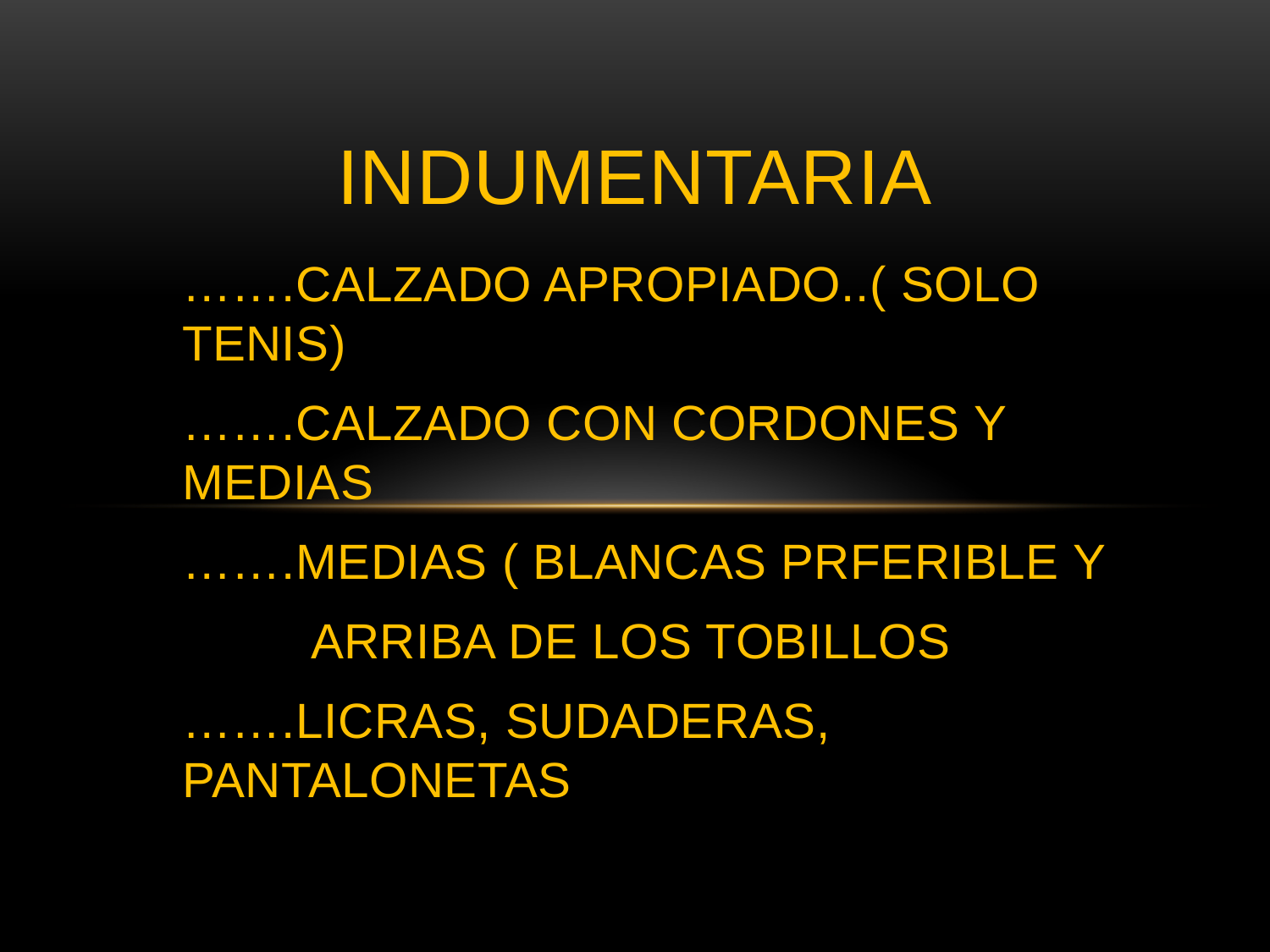

# INDUMENTARIA
…….CALZADO APROPIADO..( SOLO TENIS)
…….CALZADO CON CORDONES Y MEDIAS
…….MEDIAS ( BLANCAS PRFERIBLE Y
         ARRIBA DE LOS TOBILLOS
…….LICRAS, SUDADERAS, PANTALONETAS